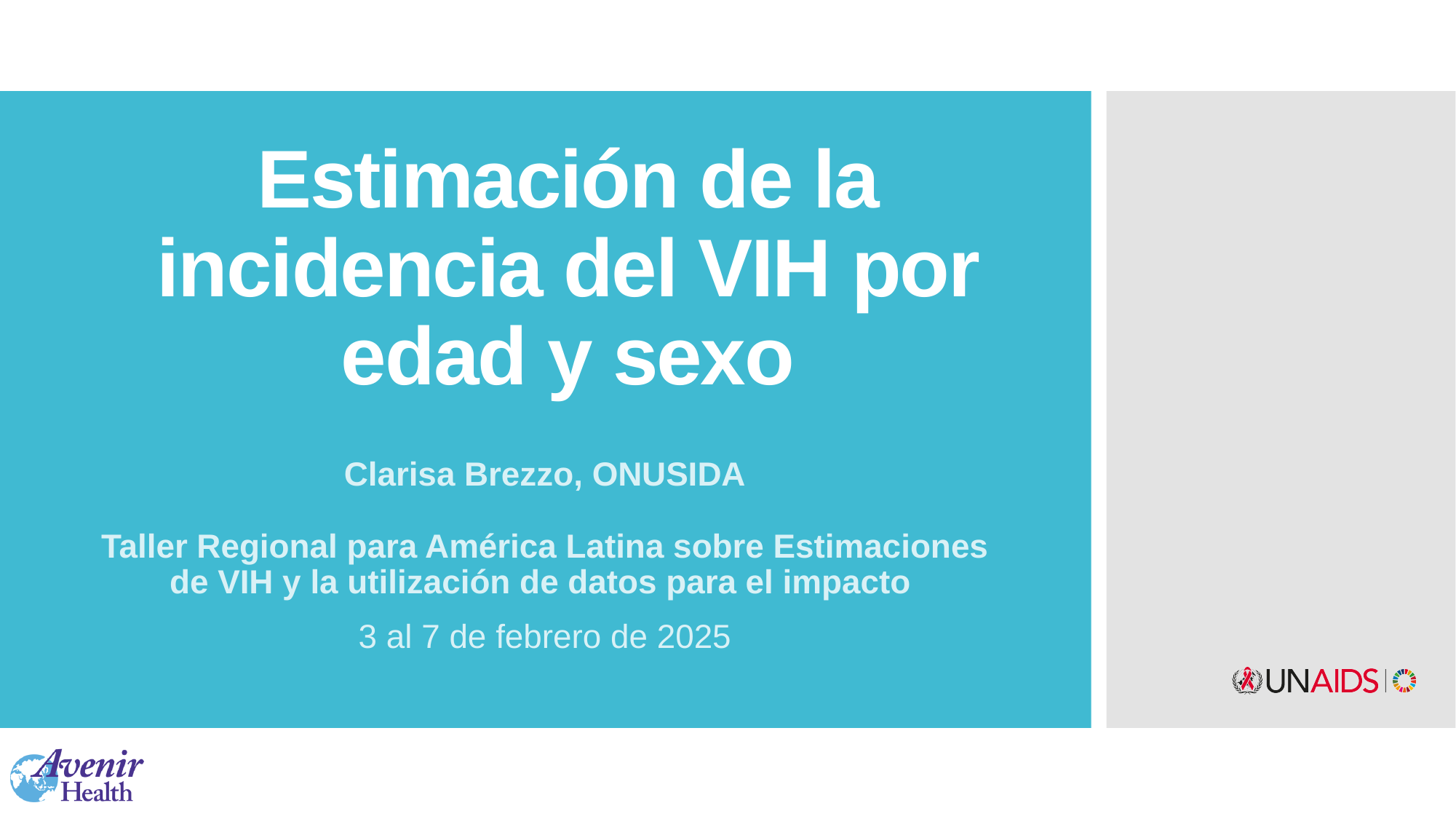

# Estimación de la incidencia del VIH por edad y sexo
Clarisa Brezzo, ONUSIDA
Taller Regional para América Latina sobre Estimaciones de VIH y la utilización de datos para el impacto
3 al 7 de febrero de 2025